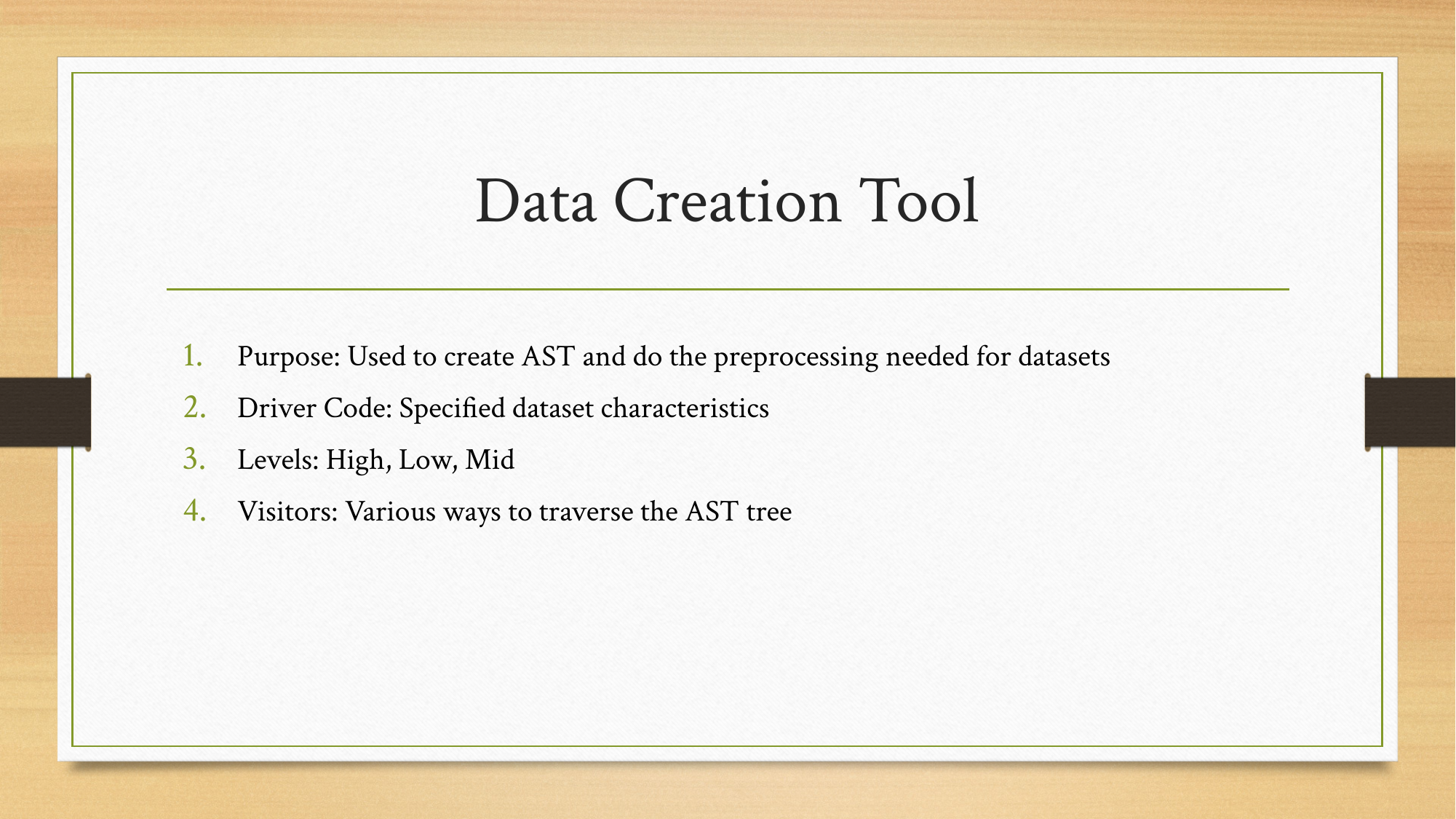

# Data Creation Tool
Purpose: Used to create AST and do the preprocessing needed for datasets
Driver Code: Specified dataset characteristics
Levels: High, Low, Mid
Visitors: Various ways to traverse the AST tree